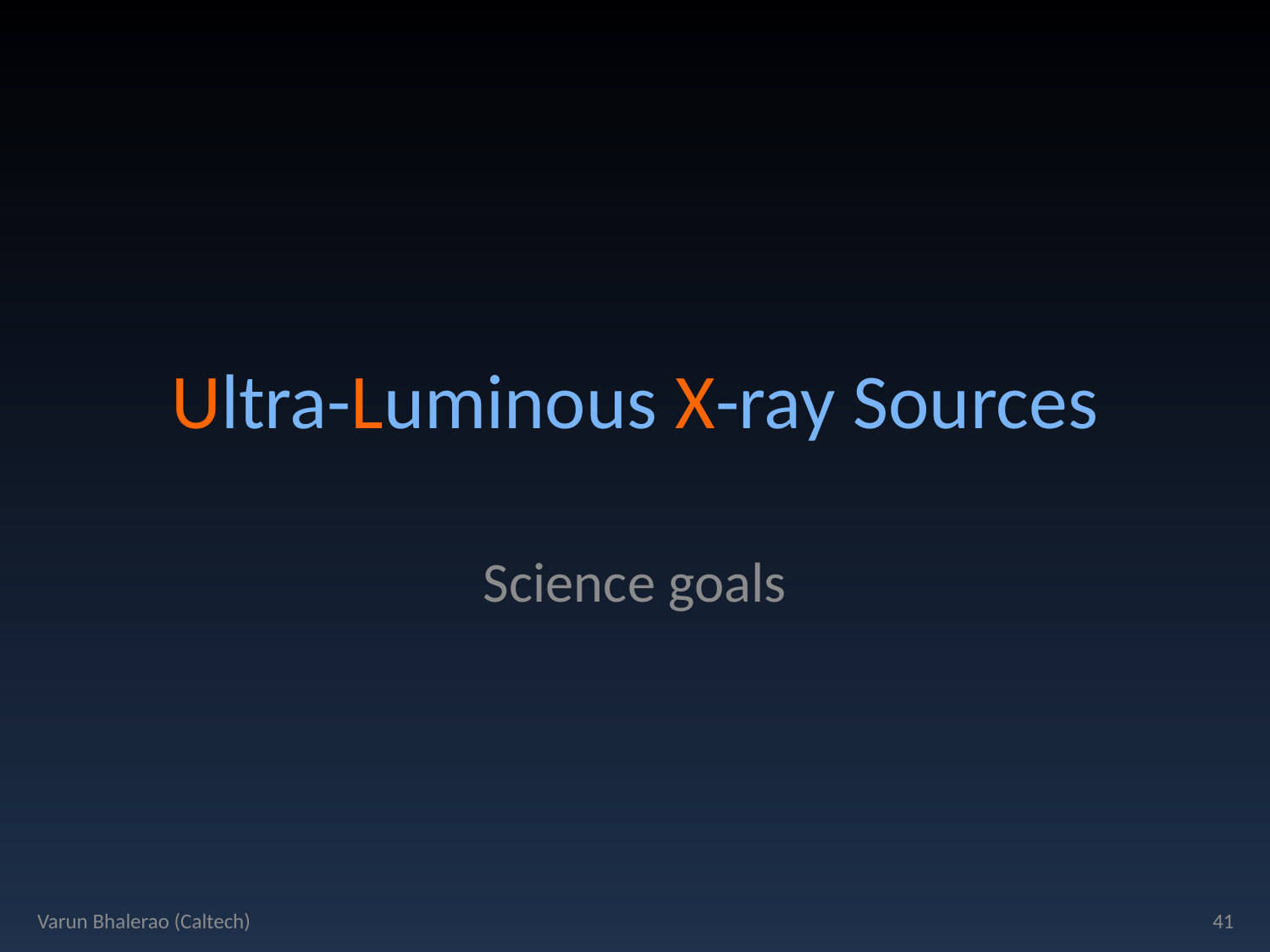

# Ultra-Luminous X-ray Sources
Science goals
Varun Bhalerao (Caltech)
41